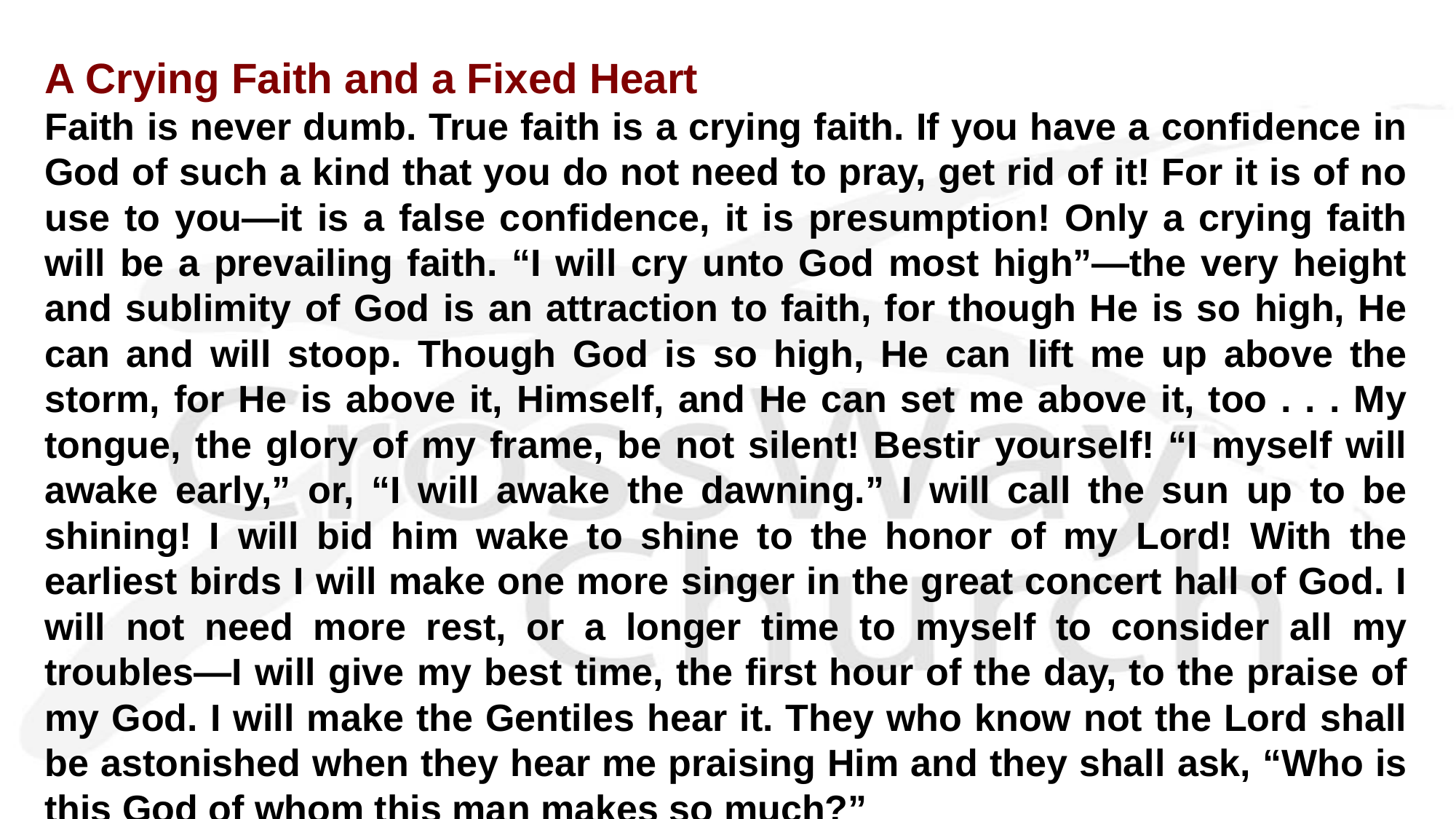

A Crying Faith and a Fixed Heart
Faith is never dumb. True faith is a crying faith. If you have a confidence in God of such a kind that you do not need to pray, get rid of it! For it is of no use to you—it is a false confidence, it is presumption! Only a crying faith will be a prevailing faith. “I will cry unto God most high”—the very height and sublimity of God is an attraction to faith, for though He is so high, He can and will stoop. Though God is so high, He can lift me up above the storm, for He is above it, Himself, and He can set me above it, too . . . My tongue, the glory of my frame, be not silent! Bestir yourself! “I myself will awake early,” or, “I will awake the dawning.” I will call the sun up to be shining! I will bid him wake to shine to the honor of my Lord! With the earliest birds I will make one more singer in the great concert hall of God. I will not need more rest, or a longer time to myself to consider all my troubles—I will give my best time, the first hour of the day, to the praise of my God. I will make the Gentiles hear it. They who know not the Lord shall be astonished when they hear me praising Him and they shall ask, “Who is this God of whom this man makes so much?”
― Charles H. Spurgeon